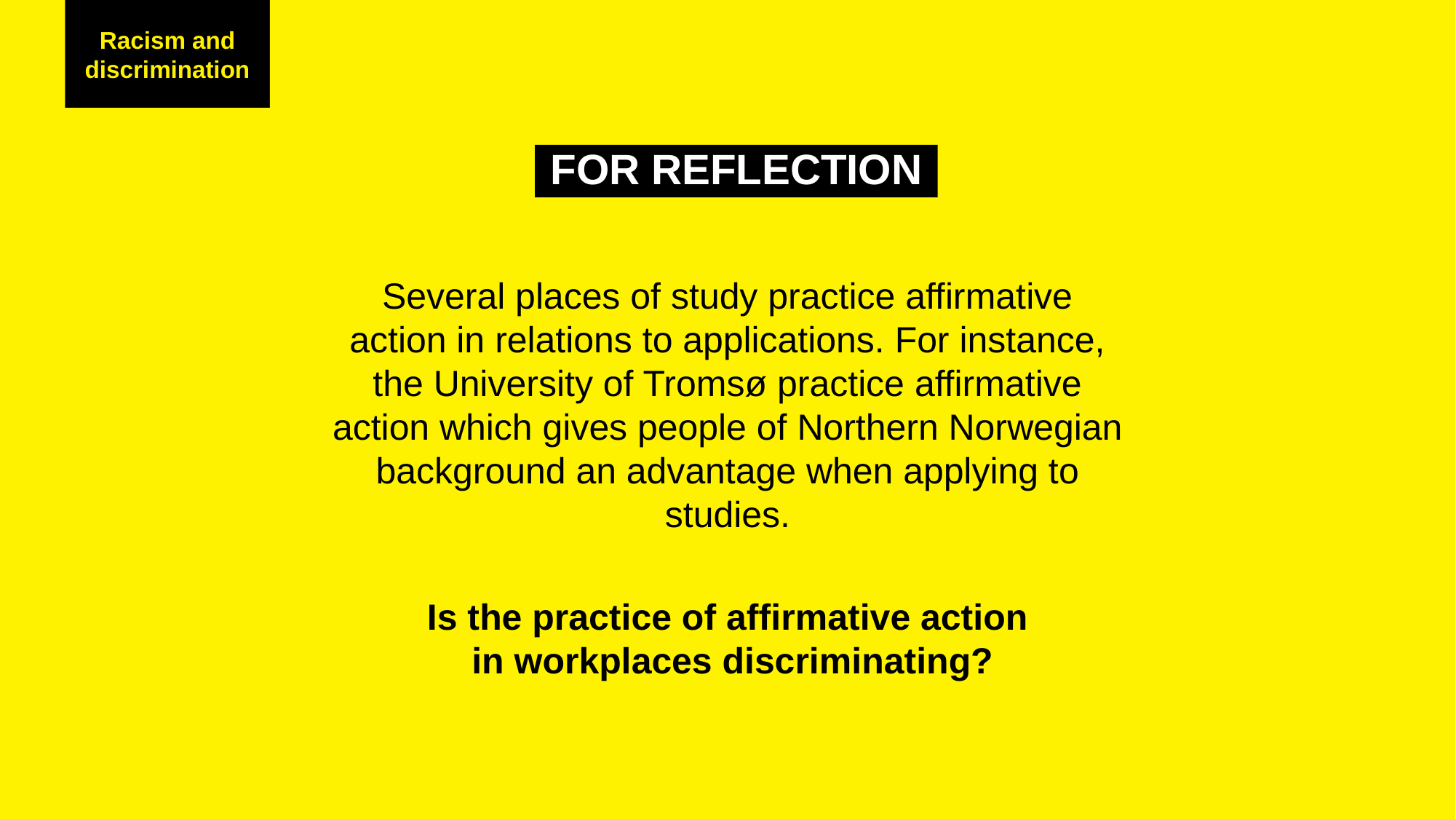

Racism and discrimination
Rasisme og diskriminering
FOR REFLECTION
Several places of study practice affirmative action in relations to applications. For instance, the University of Tromsø practice affirmative action which gives people of Northern Norwegian background an advantage when applying to studies.
Is the practice of affirmative action
 in workplaces discriminating?